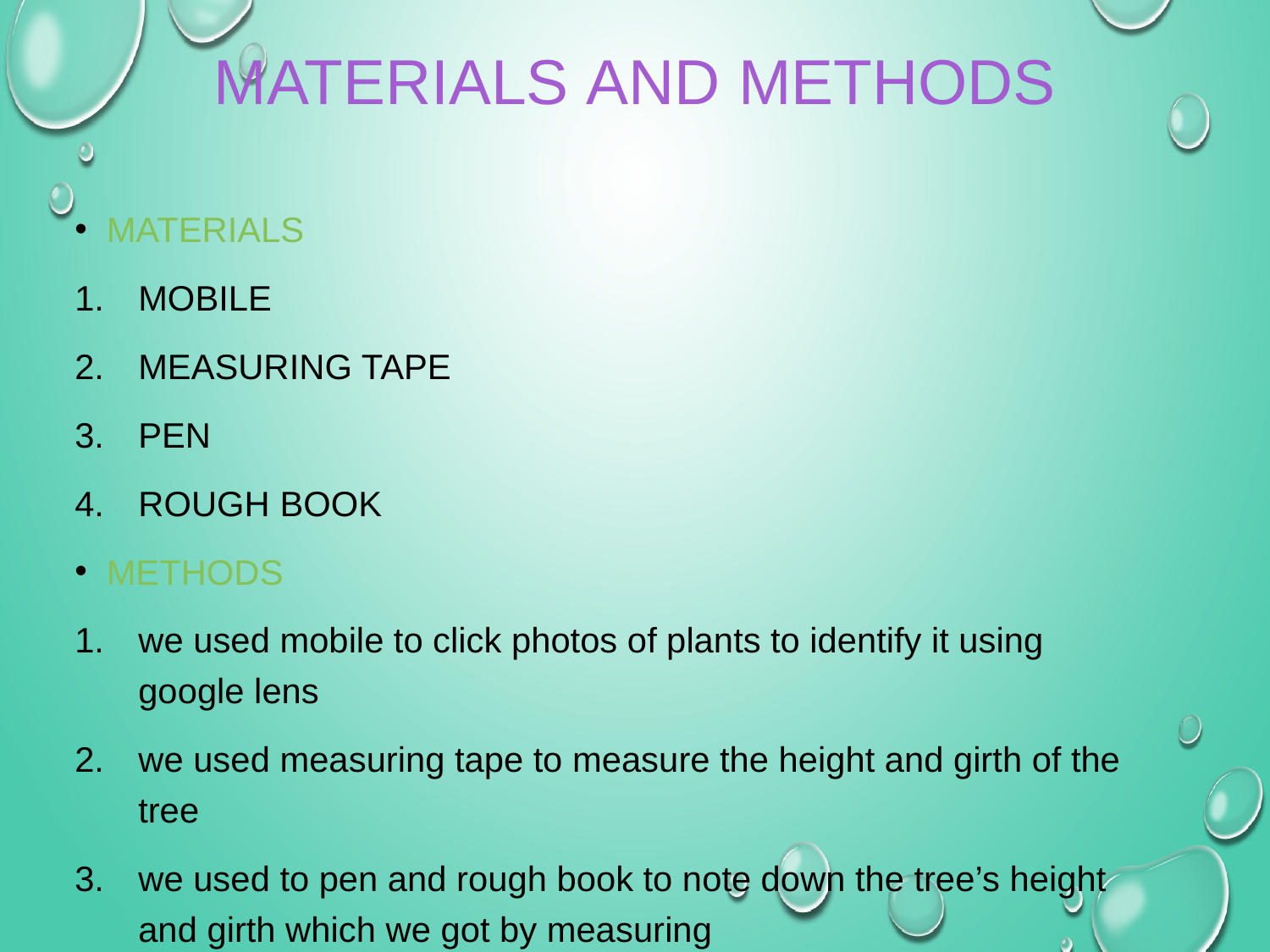

# MATERIALS AND METHODS
MATERIALS
MOBILE
MEASURING TAPE
PEN
ROUGH BOOK
METHODS
we used mobile to click photos of plants to identify it using google lens
we used measuring tape to measure the height and girth of the tree
we used to pen and rough book to note down the tree’s height and girth which we got by measuring